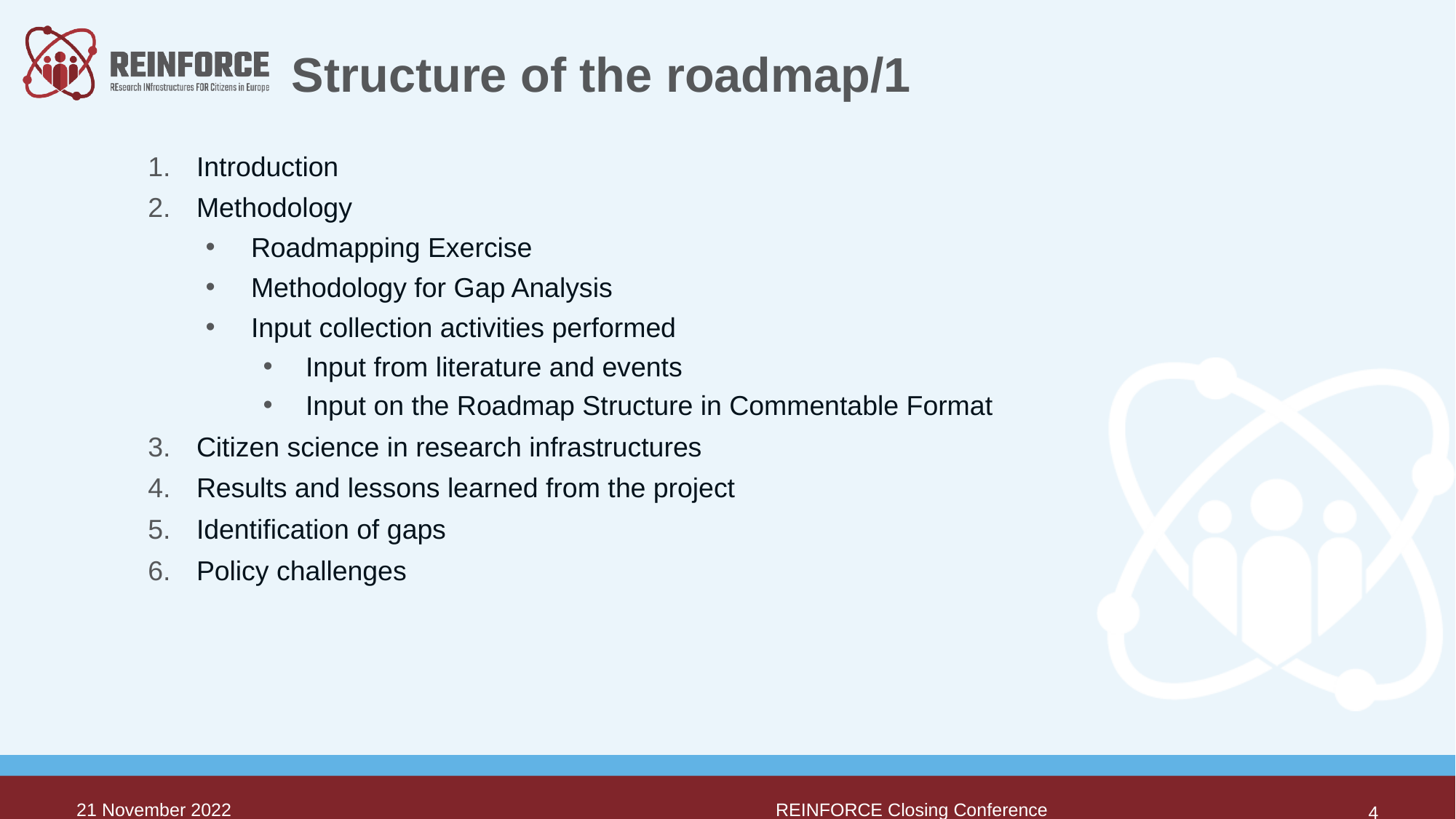

# Structure of the roadmap/1
Introduction
Methodology
Roadmapping Exercise
Methodology for Gap Analysis
Input collection activities performed
Input from literature and events
Input on the Roadmap Structure in Commentable Format
Citizen science in research infrastructures
Results and lessons learned from the project
Identification of gaps
Policy challenges

21 November 2022

				 REINFORCE Closing Conference
4